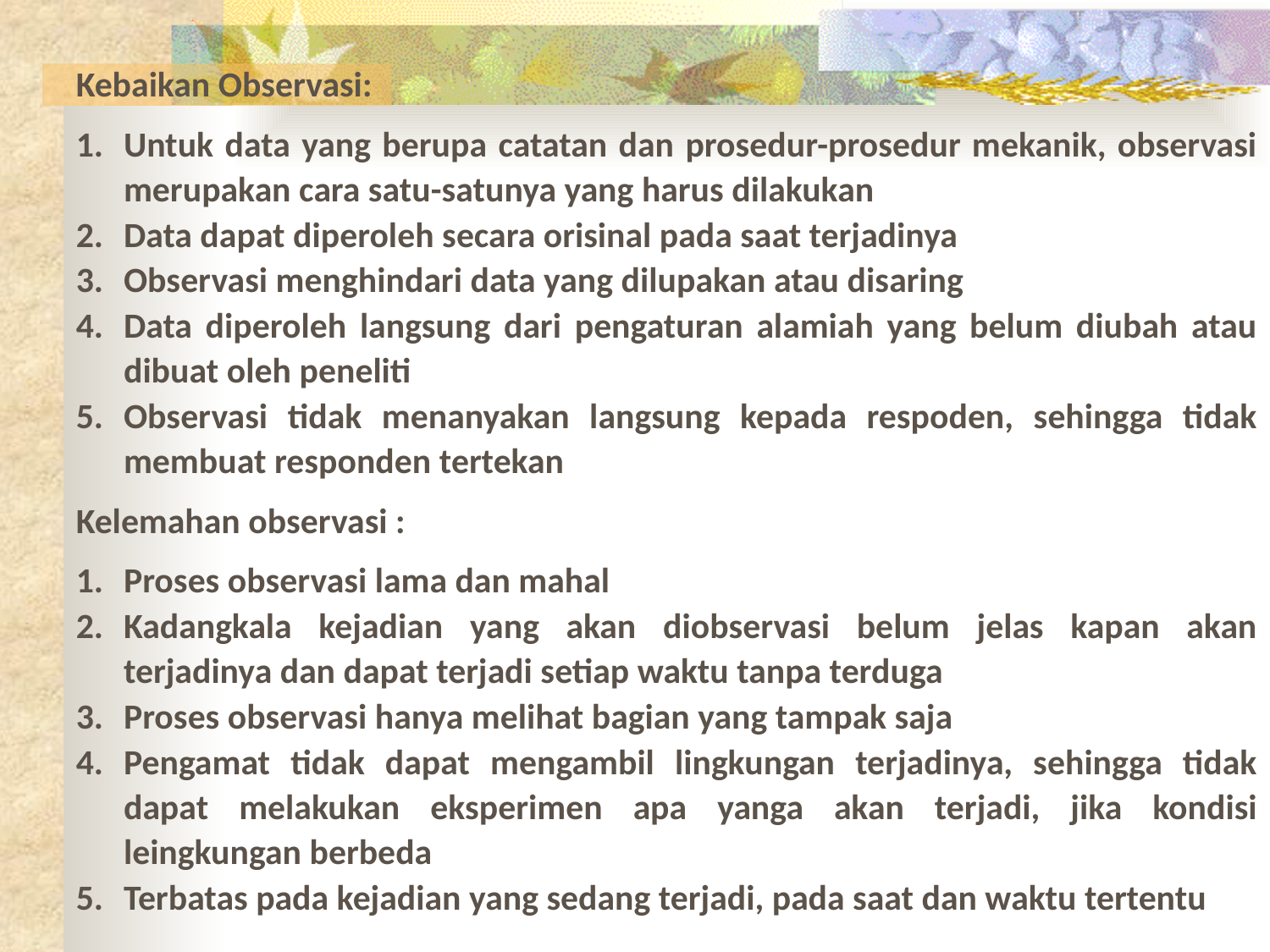

Kebaikan Observasi:
Untuk data yang berupa catatan dan prosedur-prosedur mekanik, observasi merupakan cara satu-satunya yang harus dilakukan
Data dapat diperoleh secara orisinal pada saat terjadinya
Observasi menghindari data yang dilupakan atau disaring
Data diperoleh langsung dari pengaturan alamiah yang belum diubah atau dibuat oleh peneliti
Observasi tidak menanyakan langsung kepada respoden, sehingga tidak membuat responden tertekan
Kelemahan observasi :
Proses observasi lama dan mahal
Kadangkala kejadian yang akan diobservasi belum jelas kapan akan terjadinya dan dapat terjadi setiap waktu tanpa terduga
Proses observasi hanya melihat bagian yang tampak saja
Pengamat tidak dapat mengambil lingkungan terjadinya, sehingga tidak dapat melakukan eksperimen apa yanga akan terjadi, jika kondisi leingkungan berbeda
Terbatas pada kejadian yang sedang terjadi, pada saat dan waktu tertentu